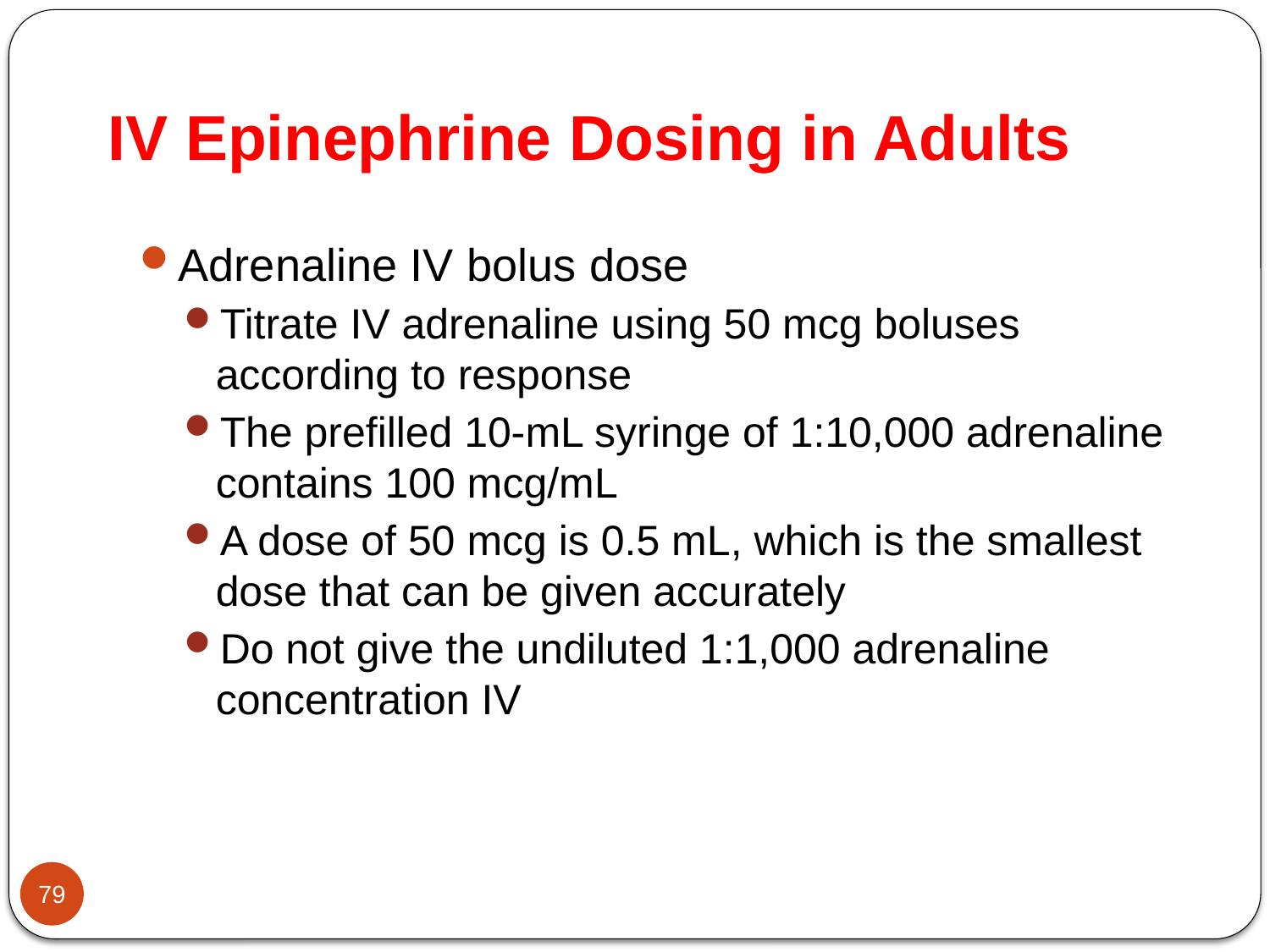

# IV Epinephrine Dosing in Adults
Adrenaline IV bolus dose
Titrate IV adrenaline using 50 mcg boluses according to response
The prefilled 10-mL syringe of 1:10,000 adrenaline contains 100 mcg/mL
A dose of 50 mcg is 0.5 mL, which is the smallest dose that can be given accurately
Do not give the undiluted 1:1,000 adrenaline concentration IV

79